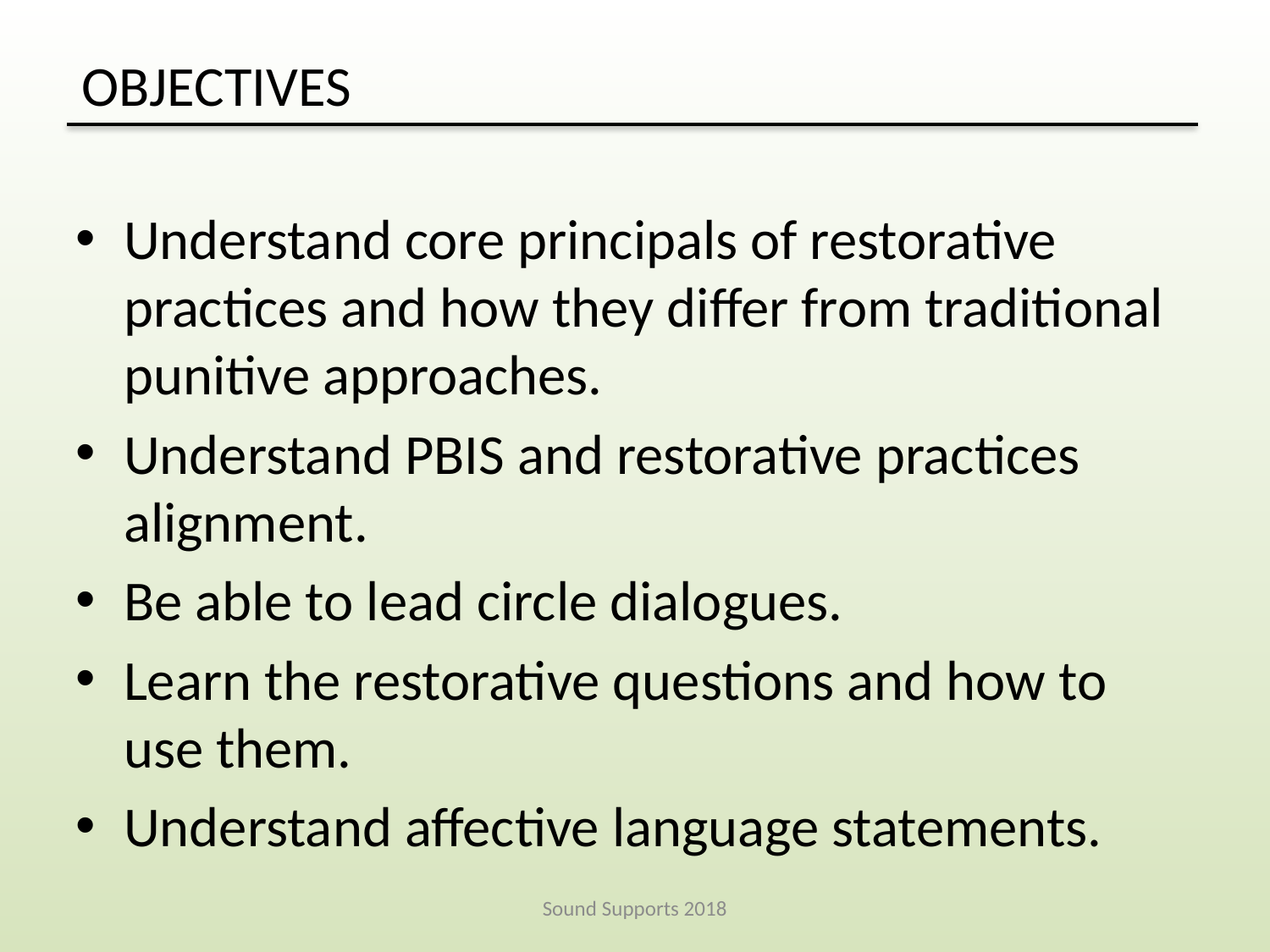

OBJECTIVES
Understand core principals of restorative practices and how they differ from traditional punitive approaches.
Understand PBIS and restorative practices alignment.
Be able to lead circle dialogues.
Learn the restorative questions and how to use them.
Understand affective language statements.
Sound Supports 2018